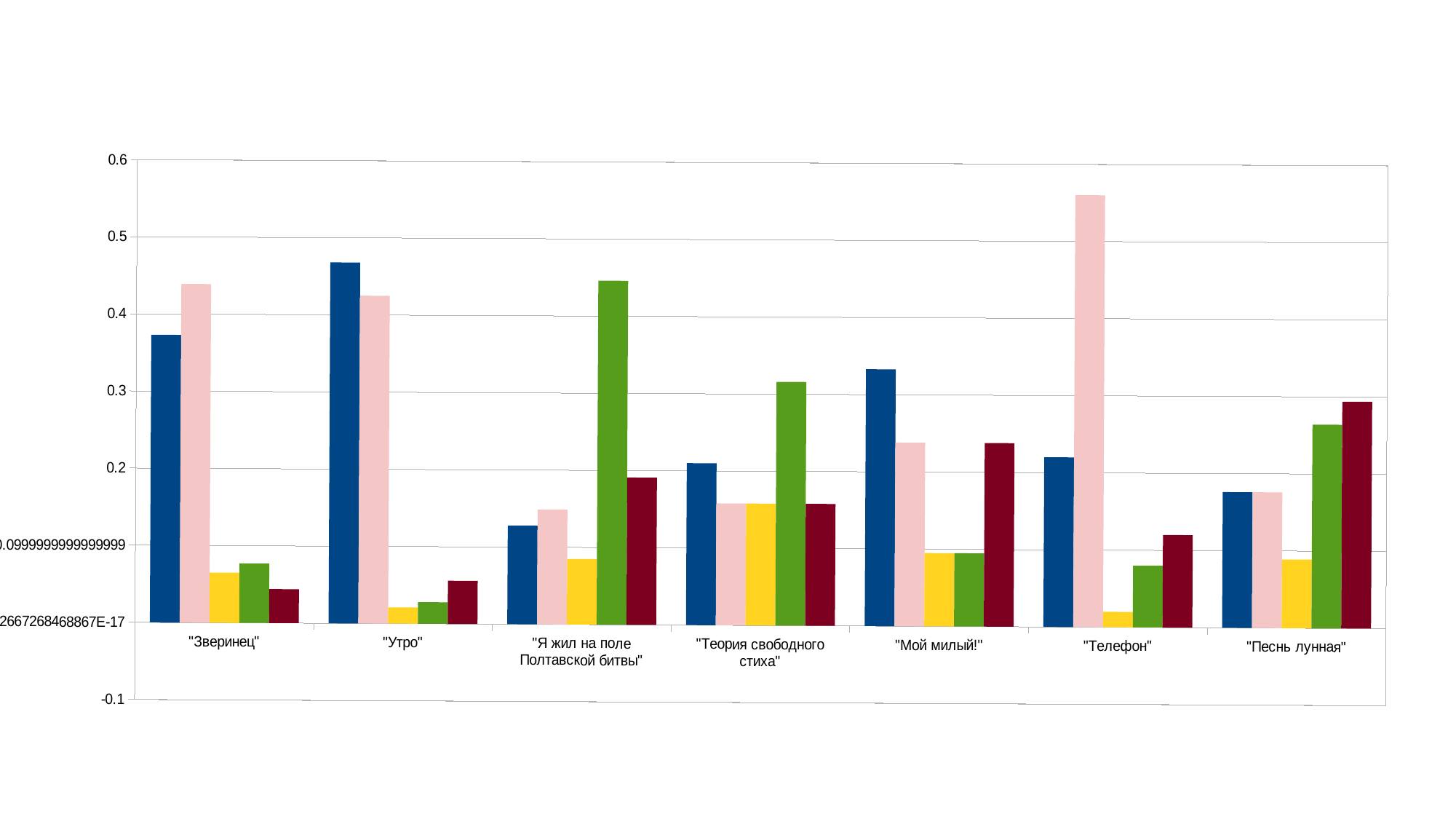

### Chart

| Category | ямб | хорей | дактиль | анапест | амфибрахий |
|---|---|---|---|---|---|
| "Зверинец" | 0.373 | 0.439 | 0.065 | 0.077 | 0.044 |
| "Утро" | 0.468 | 0.425 | 0.021 | 0.028 | 0.056 |
| "Я жил на поле Полтавской битвы" | 0.128 | 0.149 | 0.085 | 0.446 | 0.191 |
| "Теория свободного стиха" | 0.21 | 0.158 | 0.158 | 0.316 | 0.158 |
| "Мой милый!" | 0.333 | 0.238 | 0.095 | 0.095 | 0.238 |
| "Телефон" | 0.22 | 0.56 | 0.02 | 0.08 | 0.12 |
| "Песнь лунная" | 0.176 | 0.176 | 0.089 | 0.264 | 0.294 |